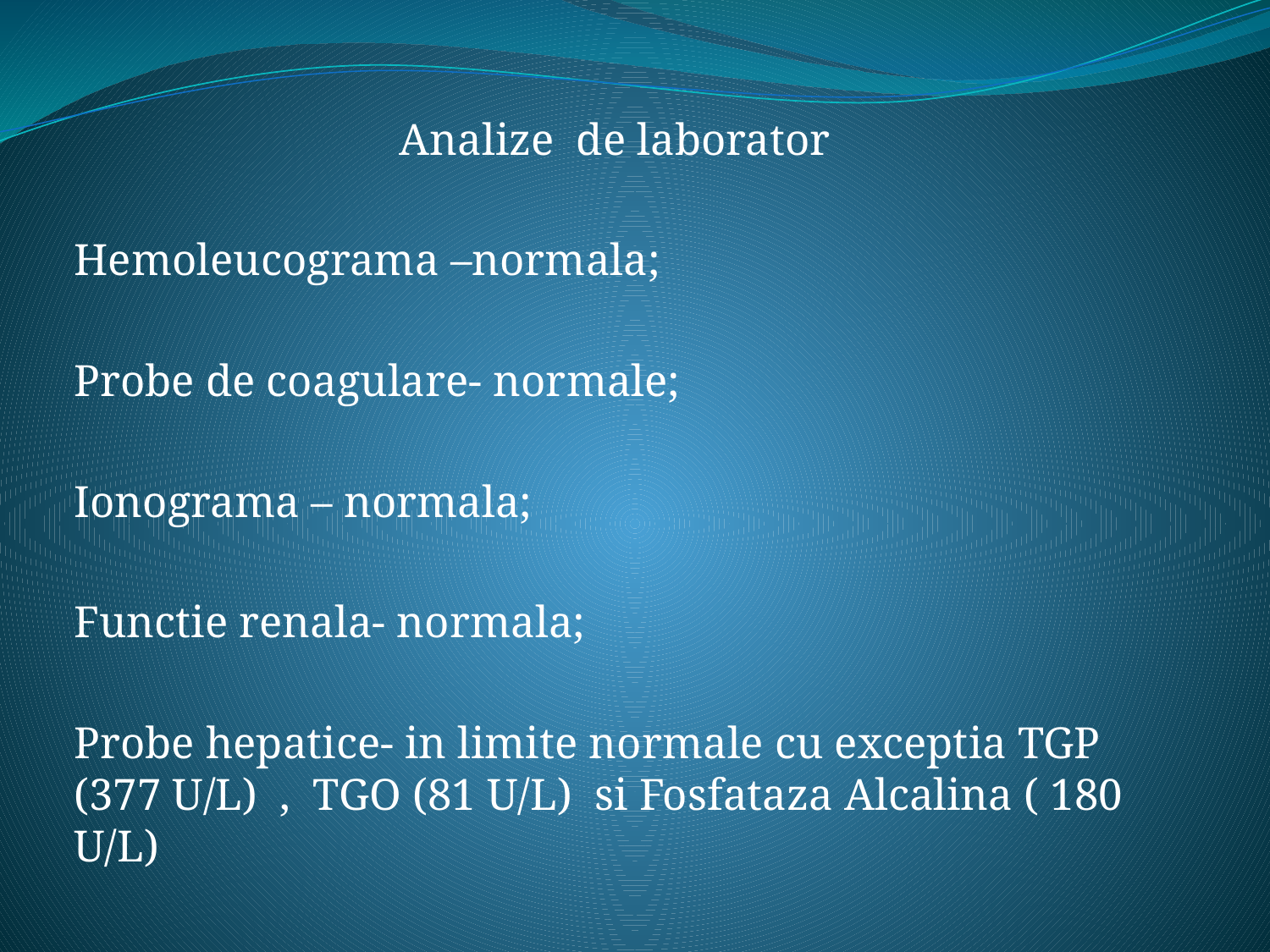

Analize  de laborator

Hemoleucograma –normala;

Probe de coagulare- normale;

Ionograma – normala;

Functie renala- normala;

Probe hepatice- in limite normale cu exceptia TGP (377 U/L)  ,  TGO (81 U/L)  si Fosfataza Alcalina ( 180 U/L)